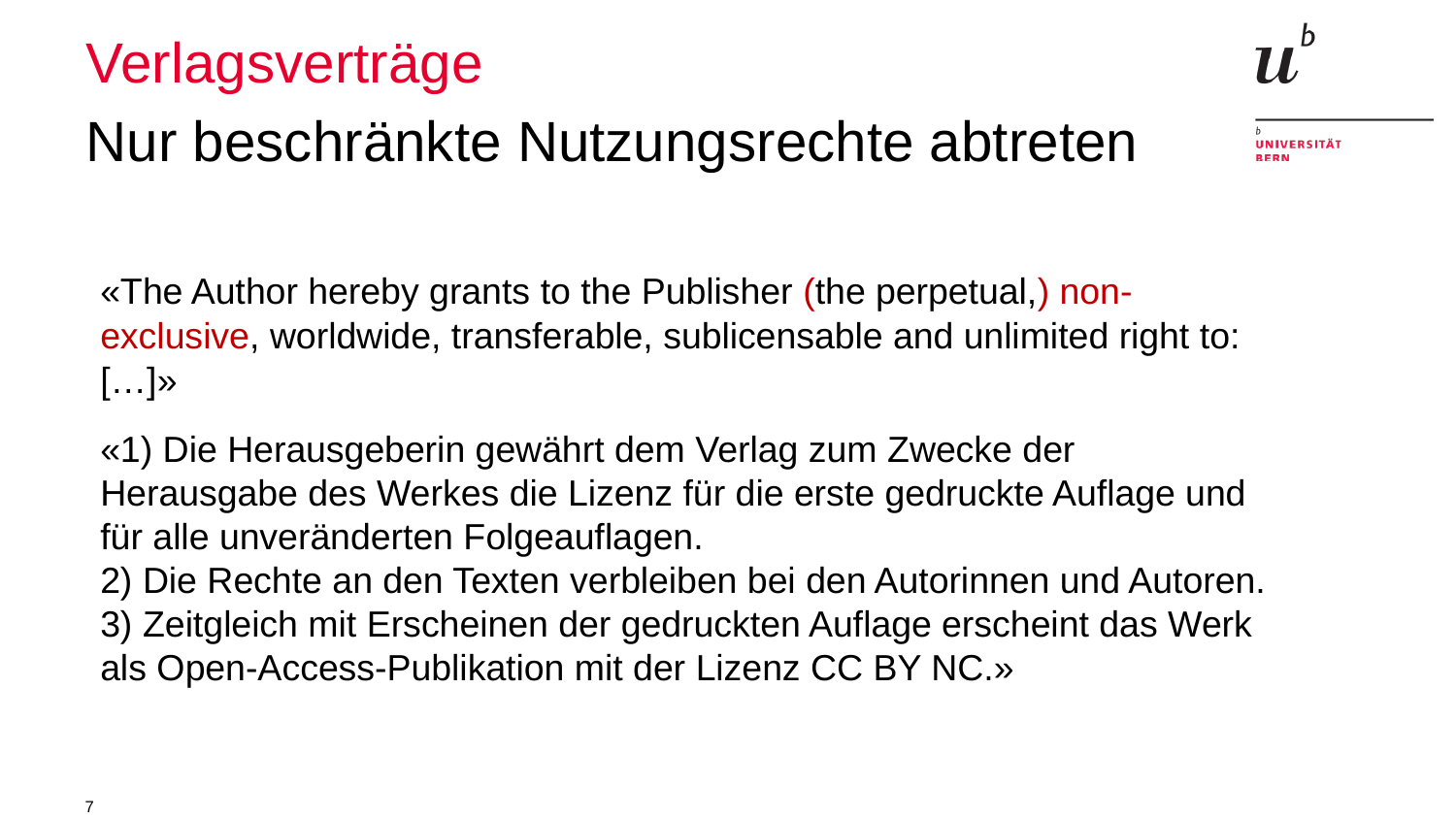

# Verlagsverträge
Nur beschränkte Nutzungsrechte abtreten
«The Author hereby grants to the Publisher (the perpetual,) non-exclusive, worldwide, transferable, sublicensable and unlimited right to: […]»
«1) Die Herausgeberin gewährt dem Verlag zum Zwecke der Herausgabe des Werkes die Lizenz für die erste gedruckte Auflage und für alle unveränderten Folgeauflagen.
2) Die Rechte an den Texten verbleiben bei den Autorinnen und Autoren.
3) Zeitgleich mit Erscheinen der gedruckten Auflage erscheint das Werk als Open-Access-Publikation mit der Lizenz CC BY NC.»